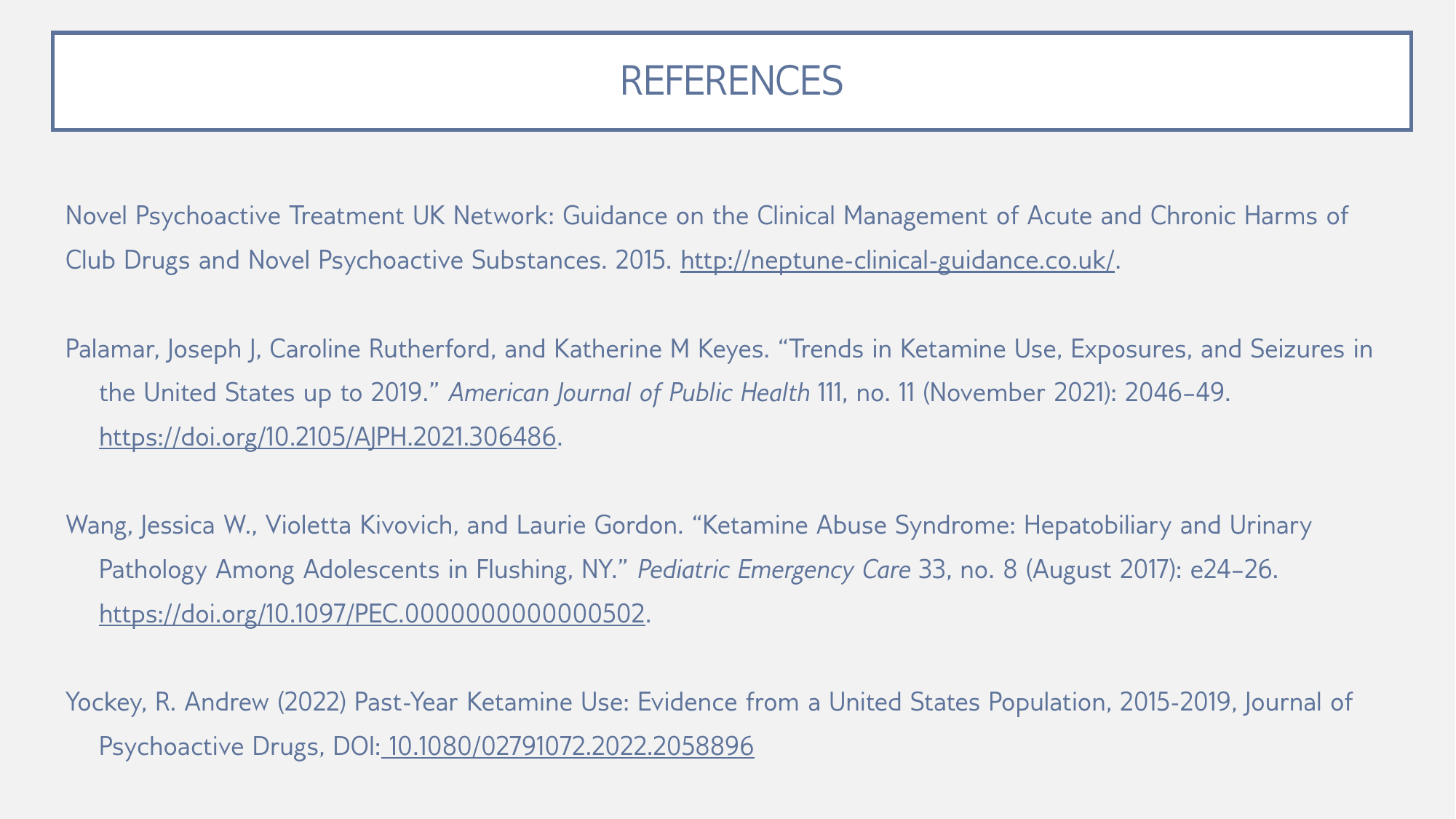

# REFERENCES
Novel Psychoactive Treatment UK Network: Guidance on the Clinical Management of Acute and Chronic Harms of Club Drugs and Novel Psychoactive Substances. 2015. http://neptune-clinical-guidance.co.uk/.

Palamar, Joseph J, Caroline Rutherford, and Katherine M Keyes. “Trends in Ketamine Use, Exposures, and Seizures in the United States up to 2019.” American Journal of Public Health 111, no. 11 (November 2021): 2046–49. https://doi.org/10.2105/AJPH.2021.306486.

Wang, Jessica W., Violetta Kivovich, and Laurie Gordon. “Ketamine Abuse Syndrome: Hepatobiliary and Urinary Pathology Among Adolescents in Flushing, NY.” Pediatric Emergency Care 33, no. 8 (August 2017): e24–26. https://doi.org/10.1097/PEC.0000000000000502.

Yockey, R. Andrew (2022) Past-Year Ketamine Use: Evidence from a United States Population, 2015-2019, Journal of Psychoactive Drugs, DOI: 10.1080/02791072.2022.2058896